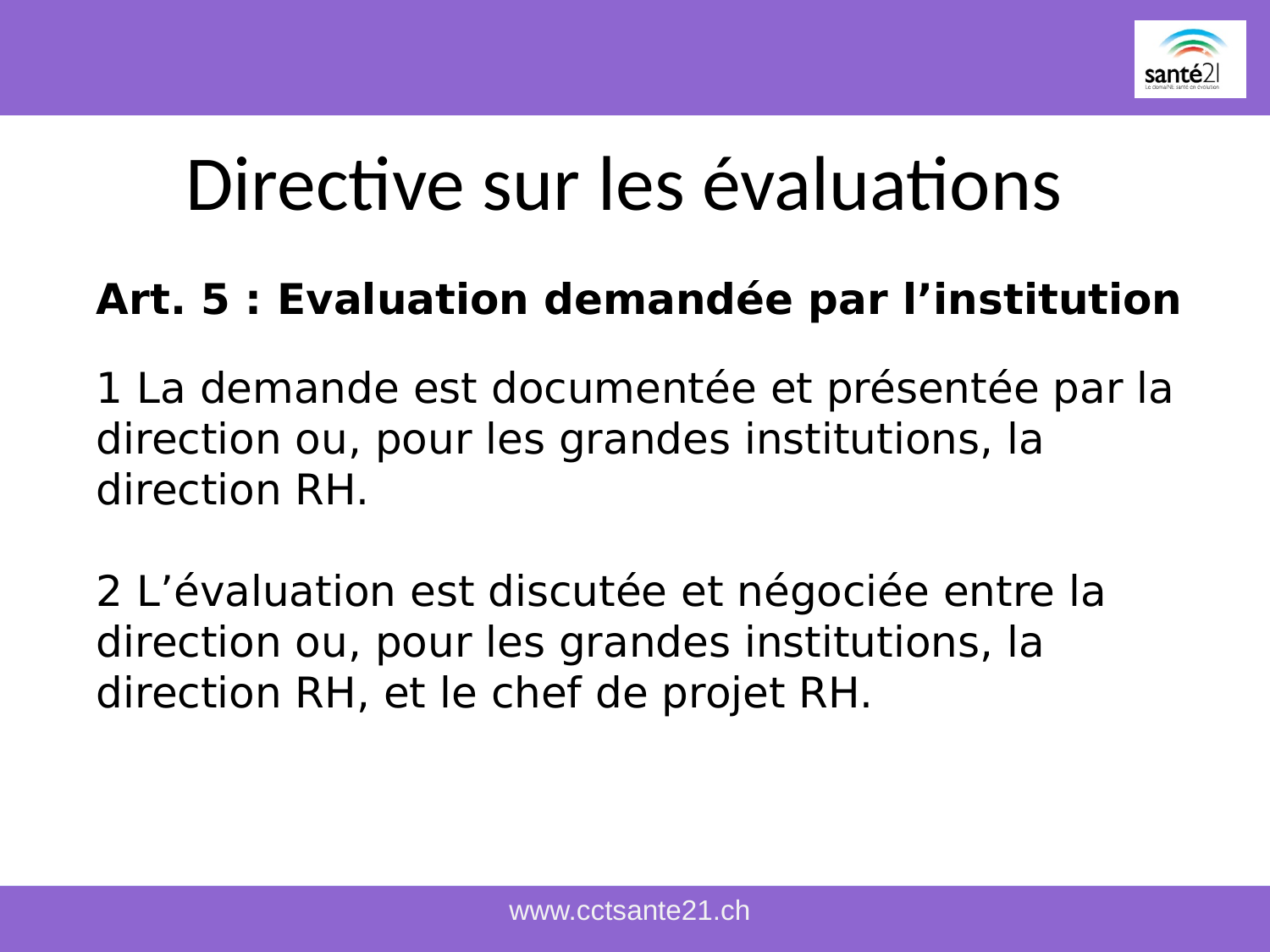

# Directive sur les évaluations
Art. 5 : Evaluation demandée par l’institution

1 La demande est documentée et présentée par la direction ou, pour les grandes institutions, la
direction RH.

2 L’évaluation est discutée et négociée entre la direction ou, pour les grandes institutions, la
direction RH, et le chef de projet RH.